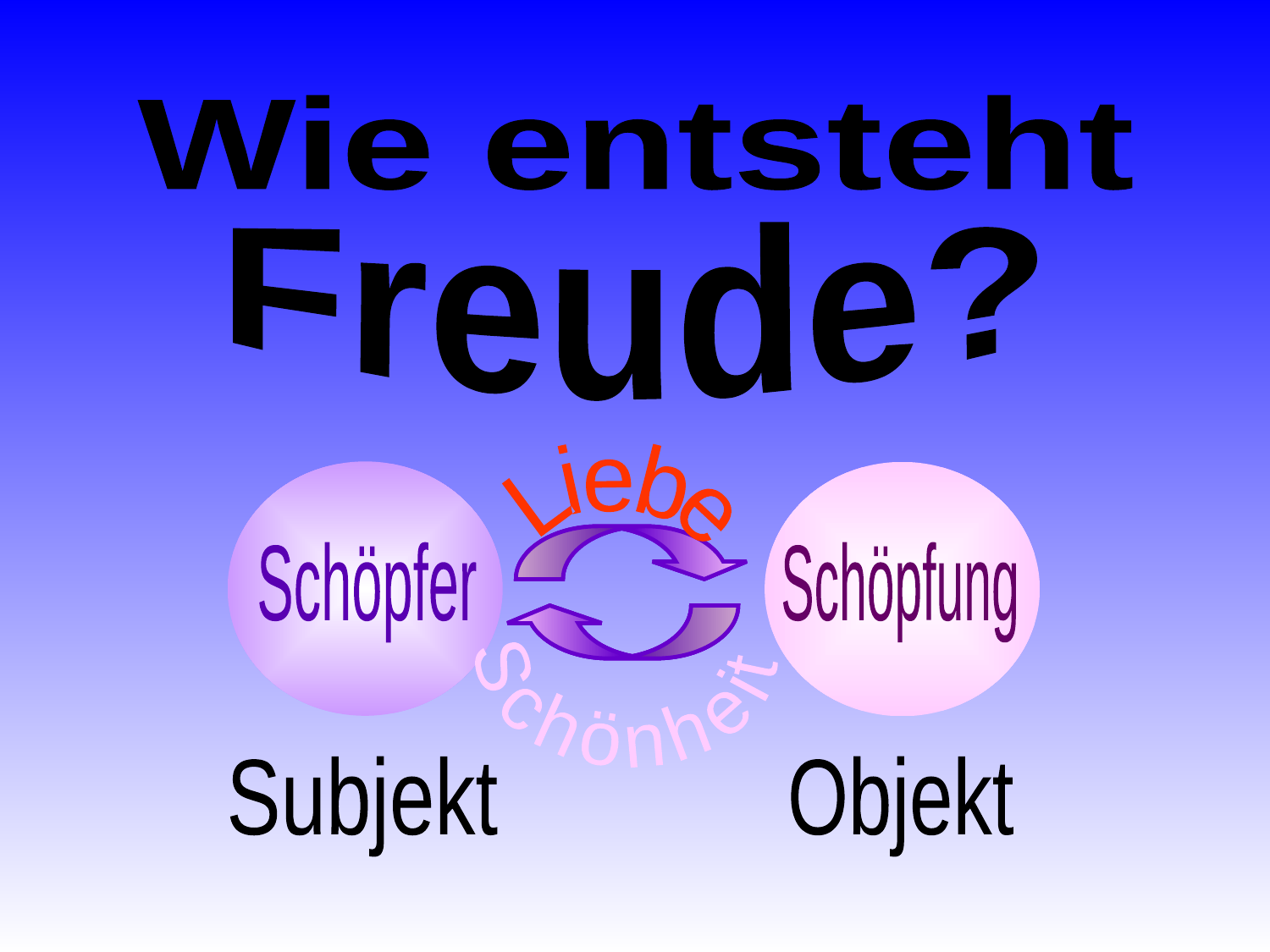

Wie entsteht
Freude?

Liebe

Schöpfer
Schöpfung
Schönheit
Subjekt
Objekt